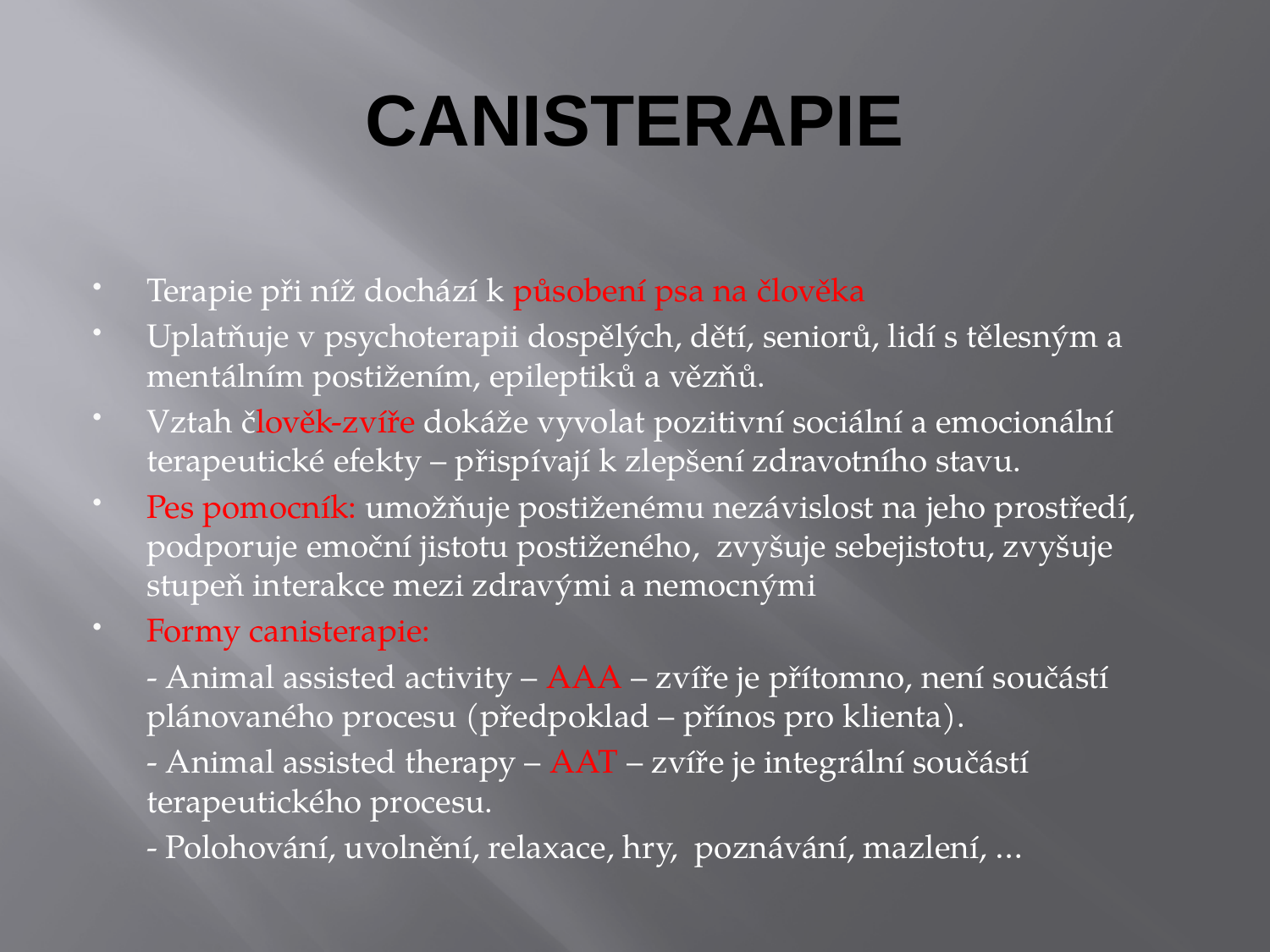

# CANISTERAPIE

Terapie při níž dochází k působení psa na člověka
Uplatňuje v psychoterapii dospělých, dětí, seniorů, lidí s tělesným a mentálním postižením, epileptiků a vězňů.
Vztah člověk-zvíře dokáže vyvolat pozitivní sociální a emocionální terapeutické efekty – přispívají k zlepšení zdravotního stavu.
Pes pomocník: umožňuje postiženému nezávislost na jeho prostředí, podporuje emoční jistotu postiženého,  zvyšuje sebejistotu, zvyšuje stupeň interakce mezi zdravými a nemocnými
Formy canisterapie:
	- Animal assisted activity – AAA – zvíře je přítomno, není součástí plánovaného procesu (předpoklad – přínos pro klienta).
	- Animal assisted therapy – AAT – zvíře je integrální součástí terapeutického procesu.
	- Polohování, uvolnění, relaxace, hry,  poznávání, mazlení, …